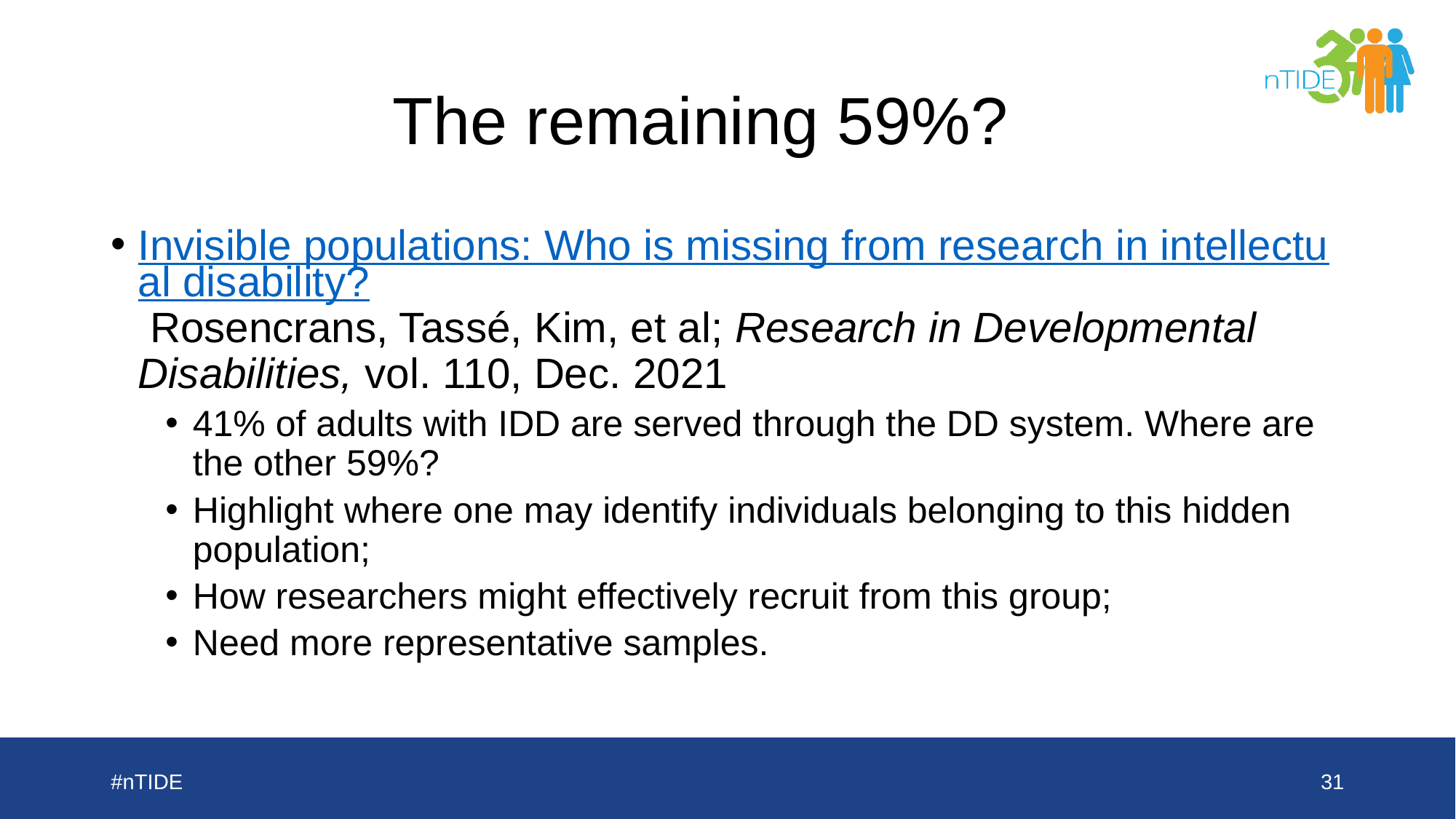

# The remaining 59%?
Invisible populations: Who is missing from research in intellectual disability? Rosencrans, Tassé, Kim, et al; Research in Developmental Disabilities, vol. 110, Dec. 2021
41% of adults with IDD are served through the DD system. Where are the other 59%?
Highlight where one may identify individuals belonging to this hidden population;
How researchers might effectively recruit from this group;
Need more representative samples.
#nTIDE
31